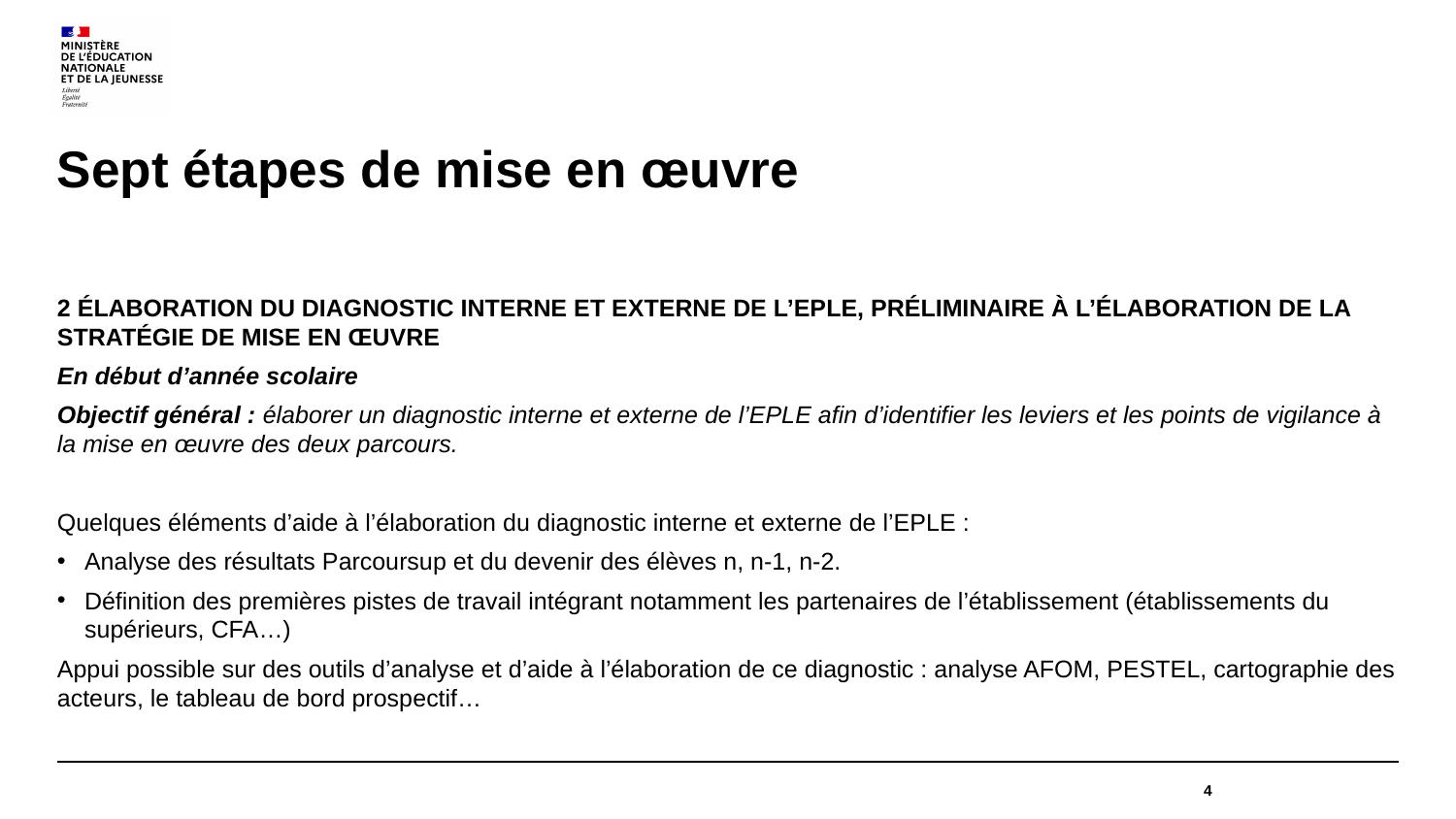

# Sept étapes de mise en œuvre
2 ÉLABORATION DU DIAGNOSTIC INTERNE ET EXTERNE DE L’EPLE, PRÉLIMINAIRE À L’ÉLABORATION DE LA STRATÉGIE DE MISE EN ŒUVRE
En début d’année scolaire
Objectif général : élaborer un diagnostic interne et externe de l’EPLE afin d’identifier les leviers et les points de vigilance à la mise en œuvre des deux parcours.

Quelques éléments d’aide à l’élaboration du diagnostic interne et externe de l’EPLE :
Analyse des résultats Parcoursup et du devenir des élèves n, n-1, n-2.
Définition des premières pistes de travail intégrant notamment les partenaires de l’établissement (établissements du supérieurs, CFA…)
Appui possible sur des outils d’analyse et d’aide à l’élaboration de ce diagnostic : analyse AFOM, PESTEL, cartographie des acteurs, le tableau de bord prospectif…
4